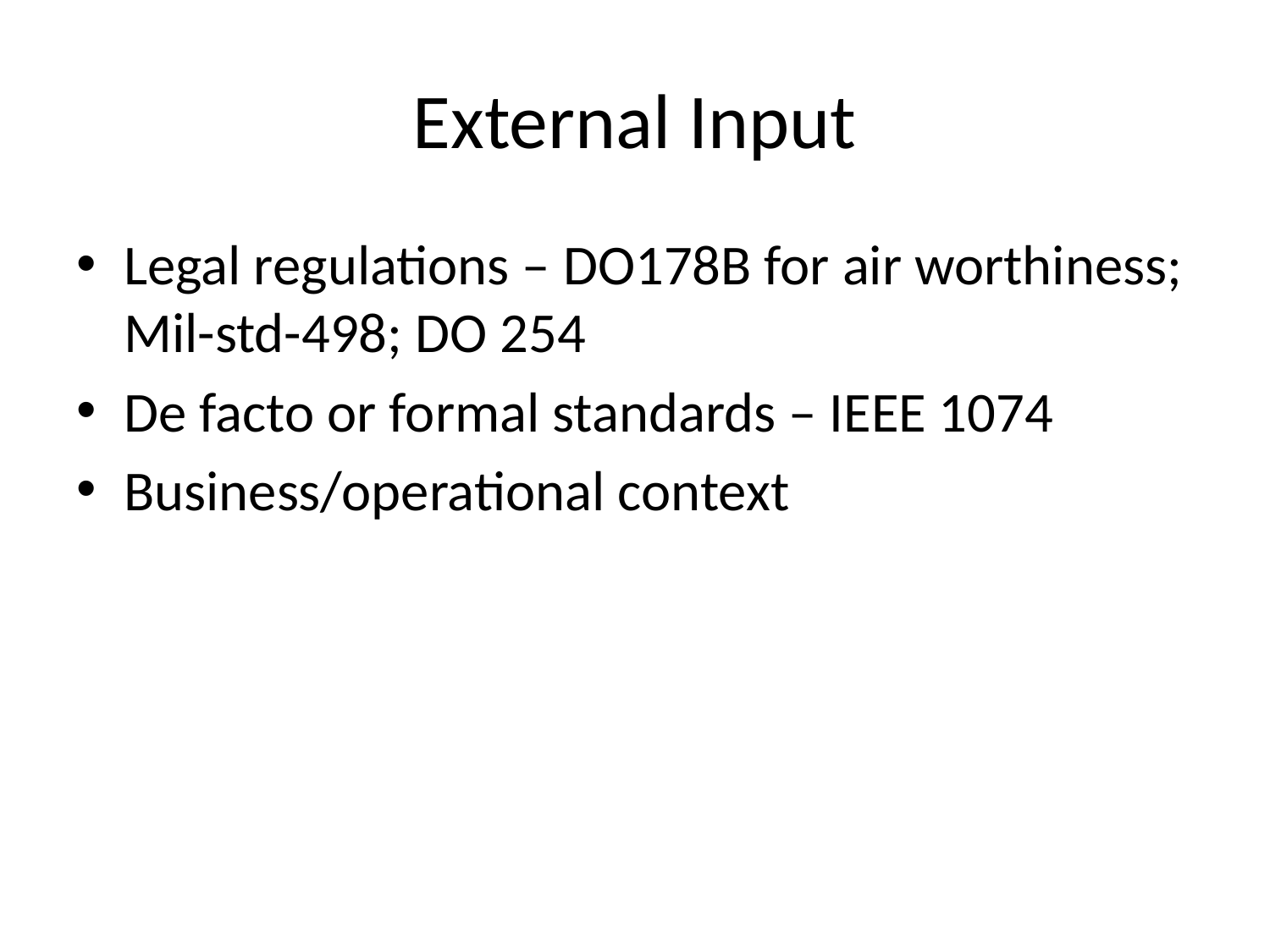

# External Input
Legal regulations – DO178B for air worthiness; Mil-std-498; DO 254
De facto or formal standards – IEEE 1074
Business/operational context